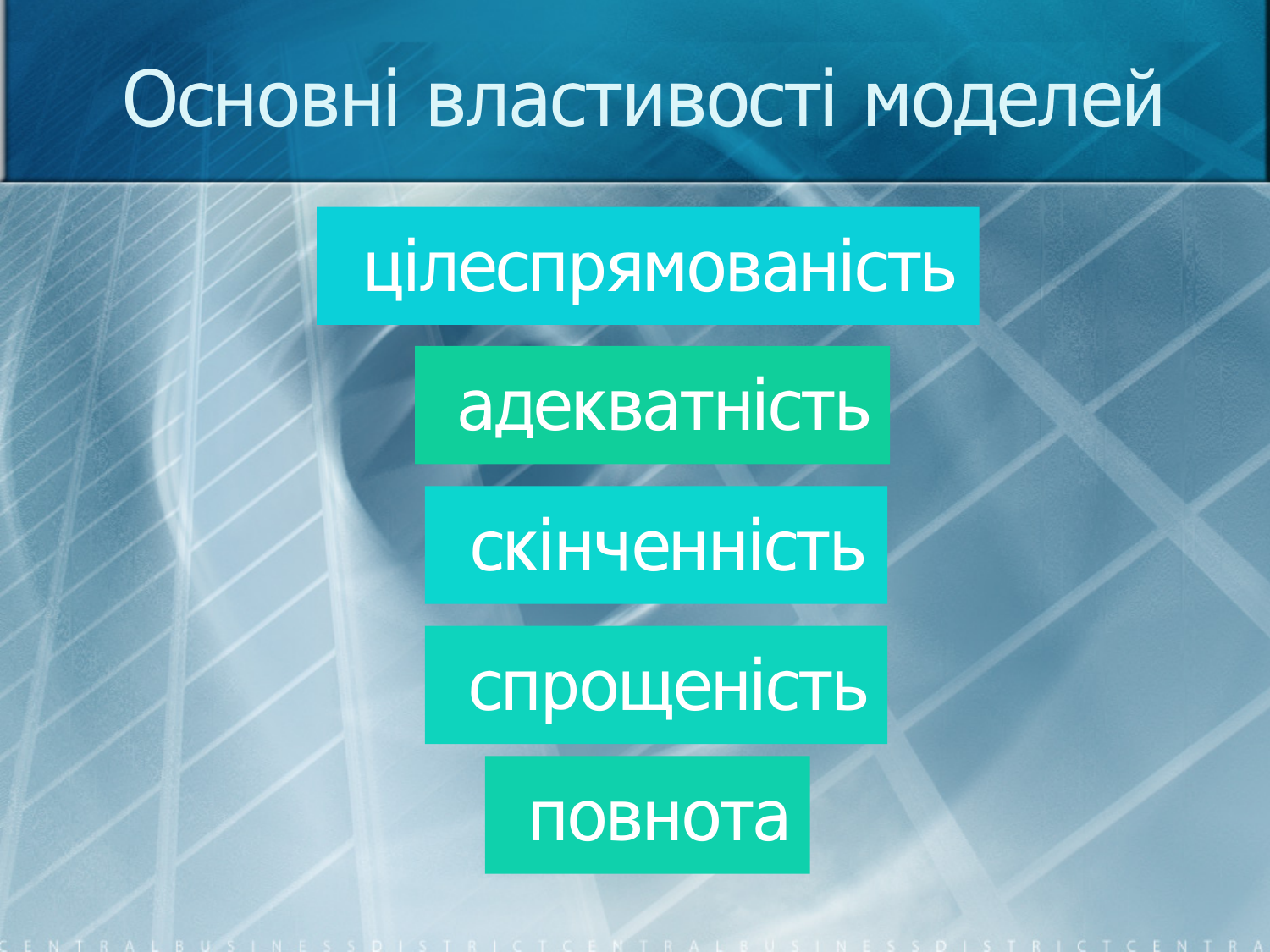

# Основні властивості моделей
 цілеспрямованість
 скінченність
 спрощеність
 повнота
 адекватність